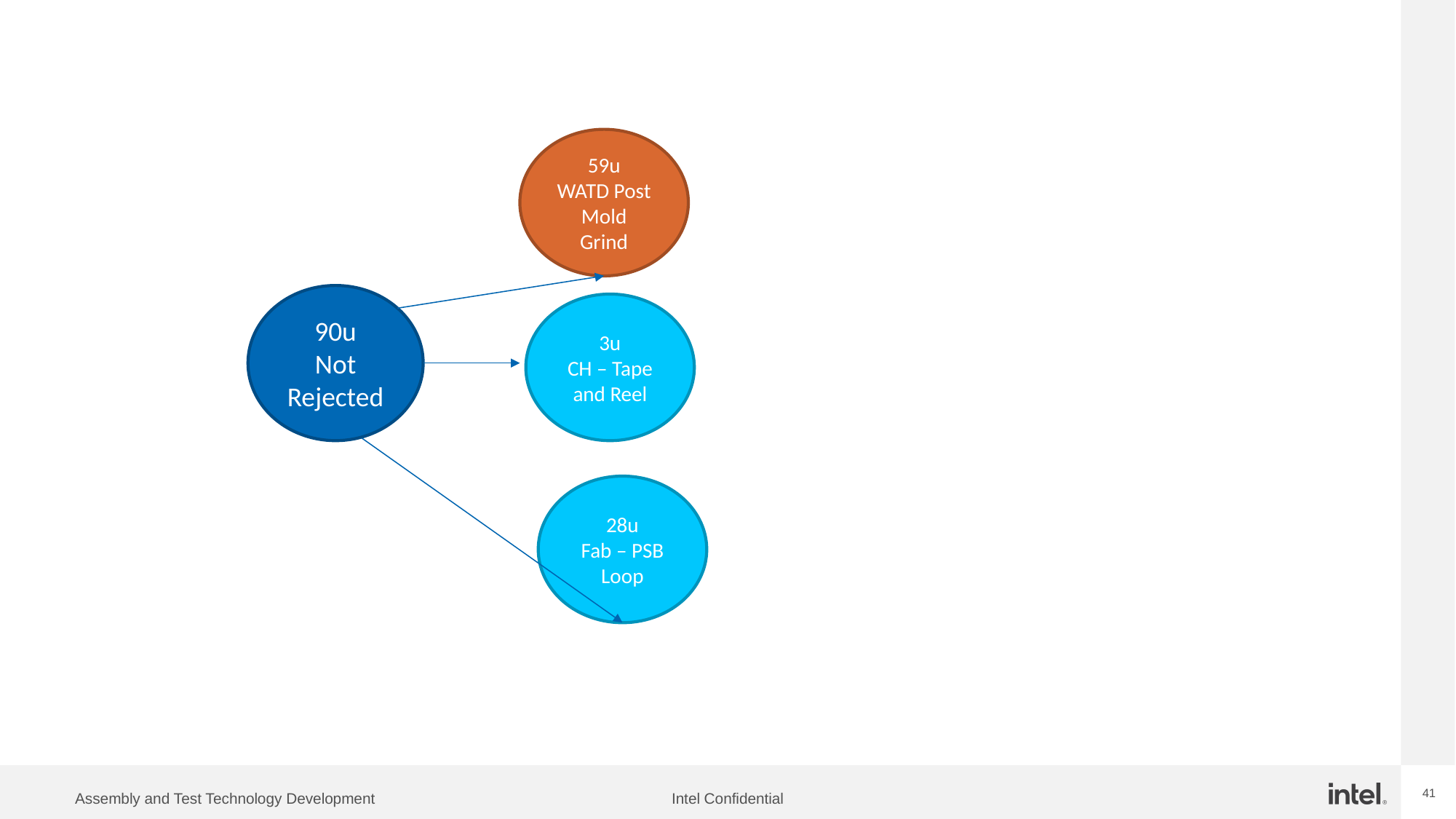

59u
WATD Post Mold Grind
90u
Not Rejected
3u
CH – Tape and Reel
28u
Fab – PSB Loop